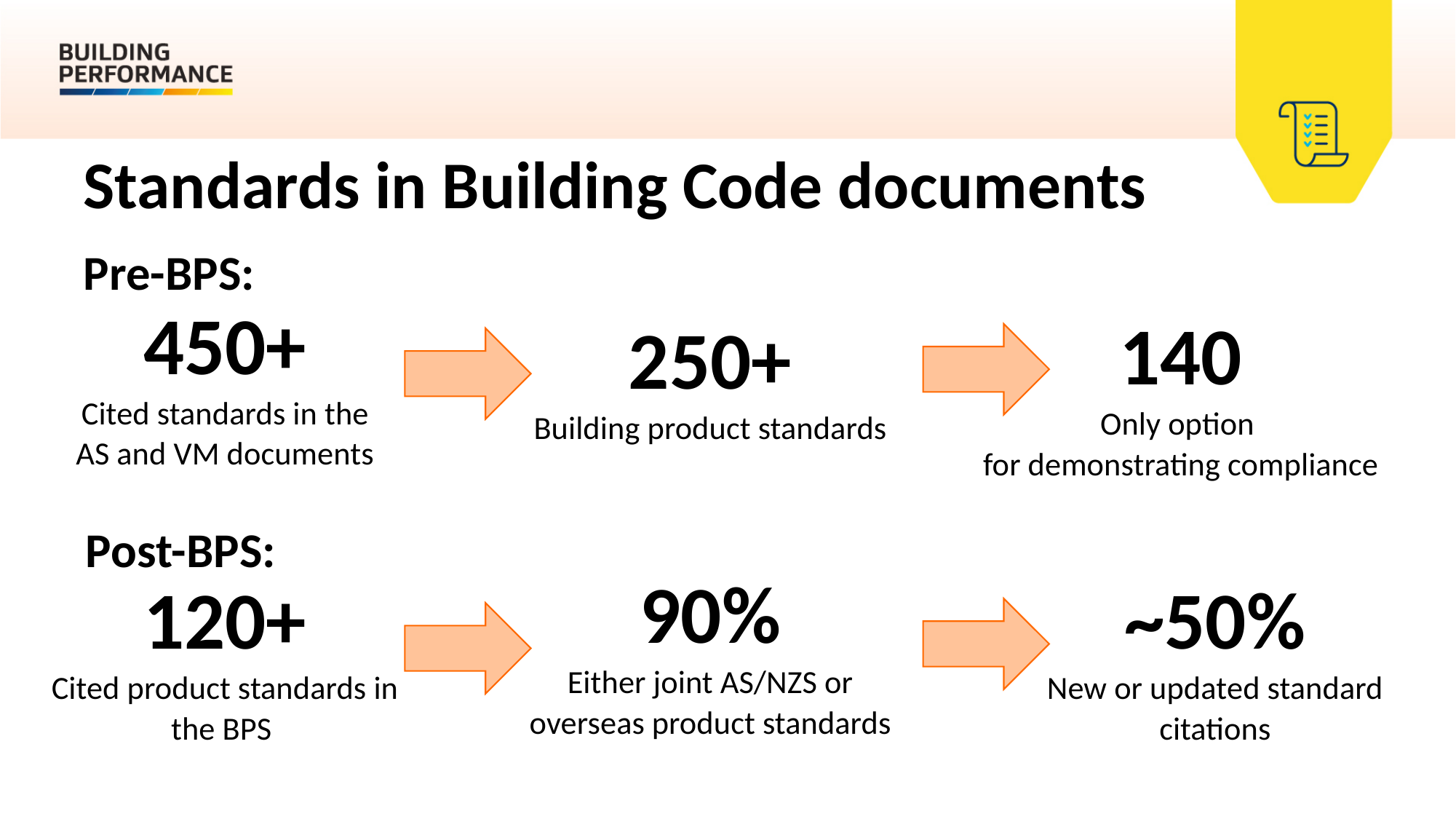

Standards in Building Code documents
Pre-BPS:
250+
Building product standards
450+
Cited standards in the
AS and VM documents

140
Only option
for demonstrating compliance

Post-BPS:
90%
Either joint AS/NZS or overseas product standards
~50%
New or updated standard citations
120+
Cited product standards in the BPS